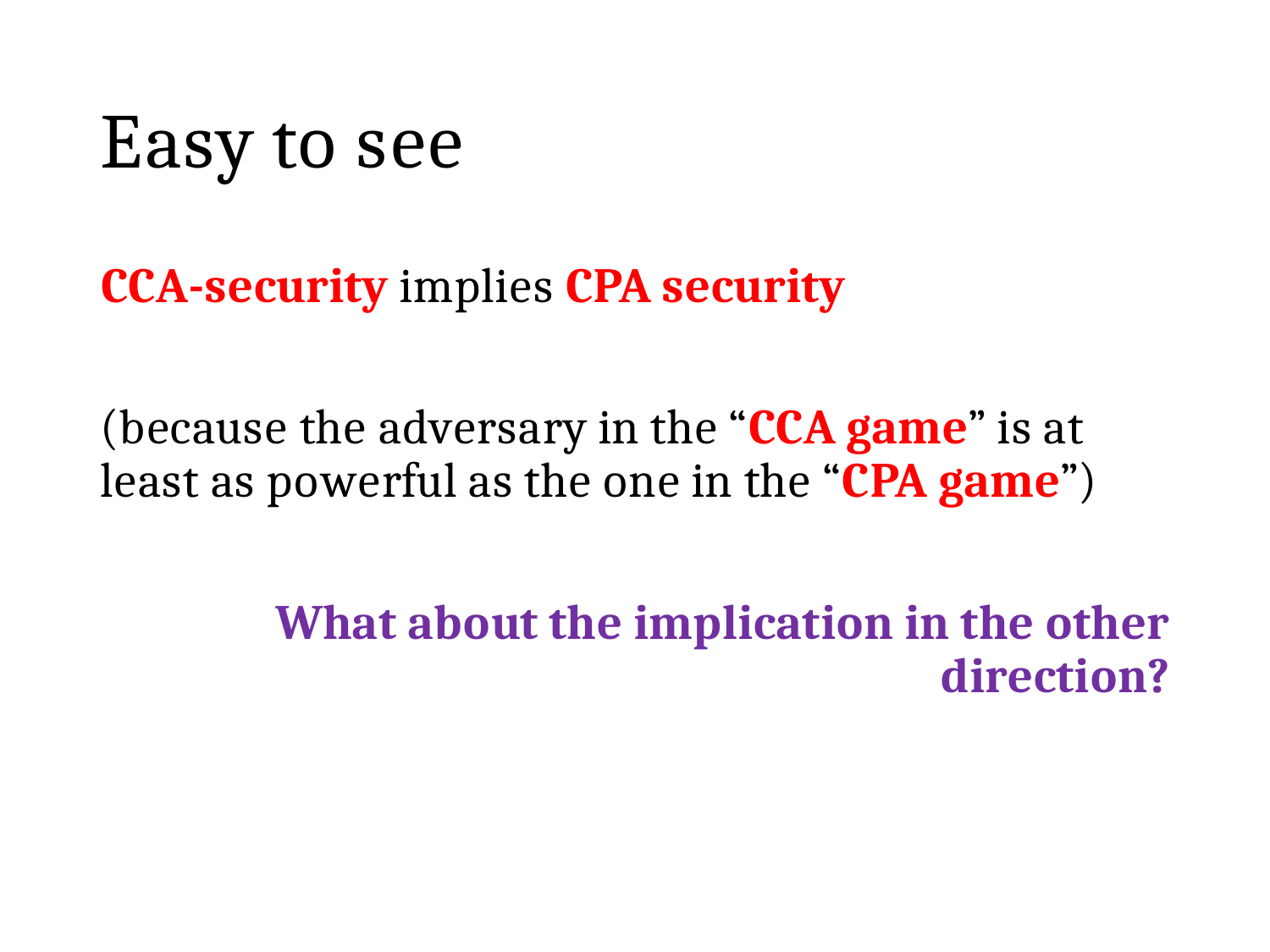

# Easy to see
CCA-security implies CPA security

(because the adversary in the “CCA game” is at least as powerful as the one in the “CPA game”)

What about the implication in the other direction?